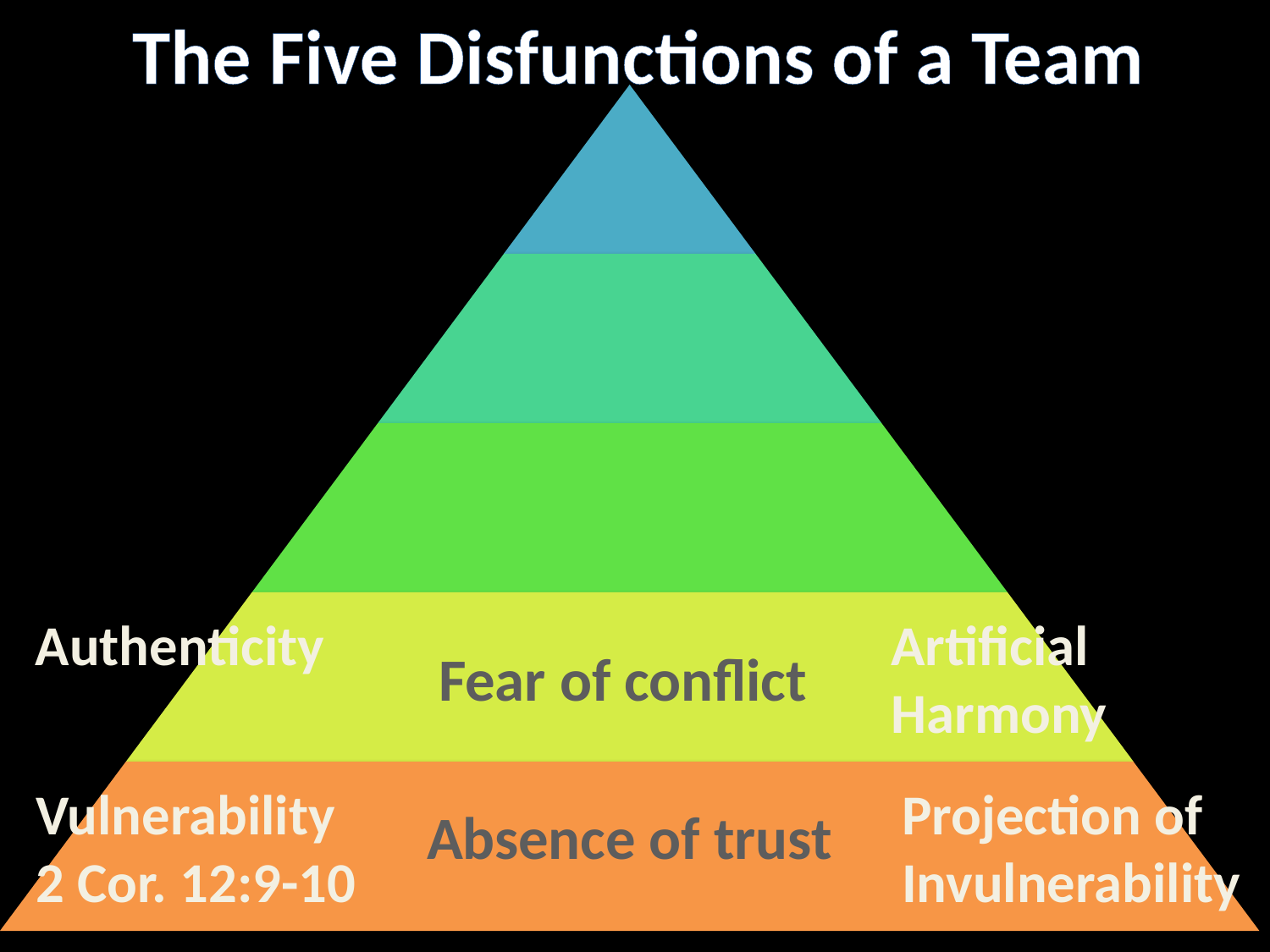

The Five Disfunctions of a Team

Authenticity
Artificial
Harmony
Fear of conflict
Vulnerability
2 Cor. 12:9-10
Projection of Invulnerability
Absence of trust